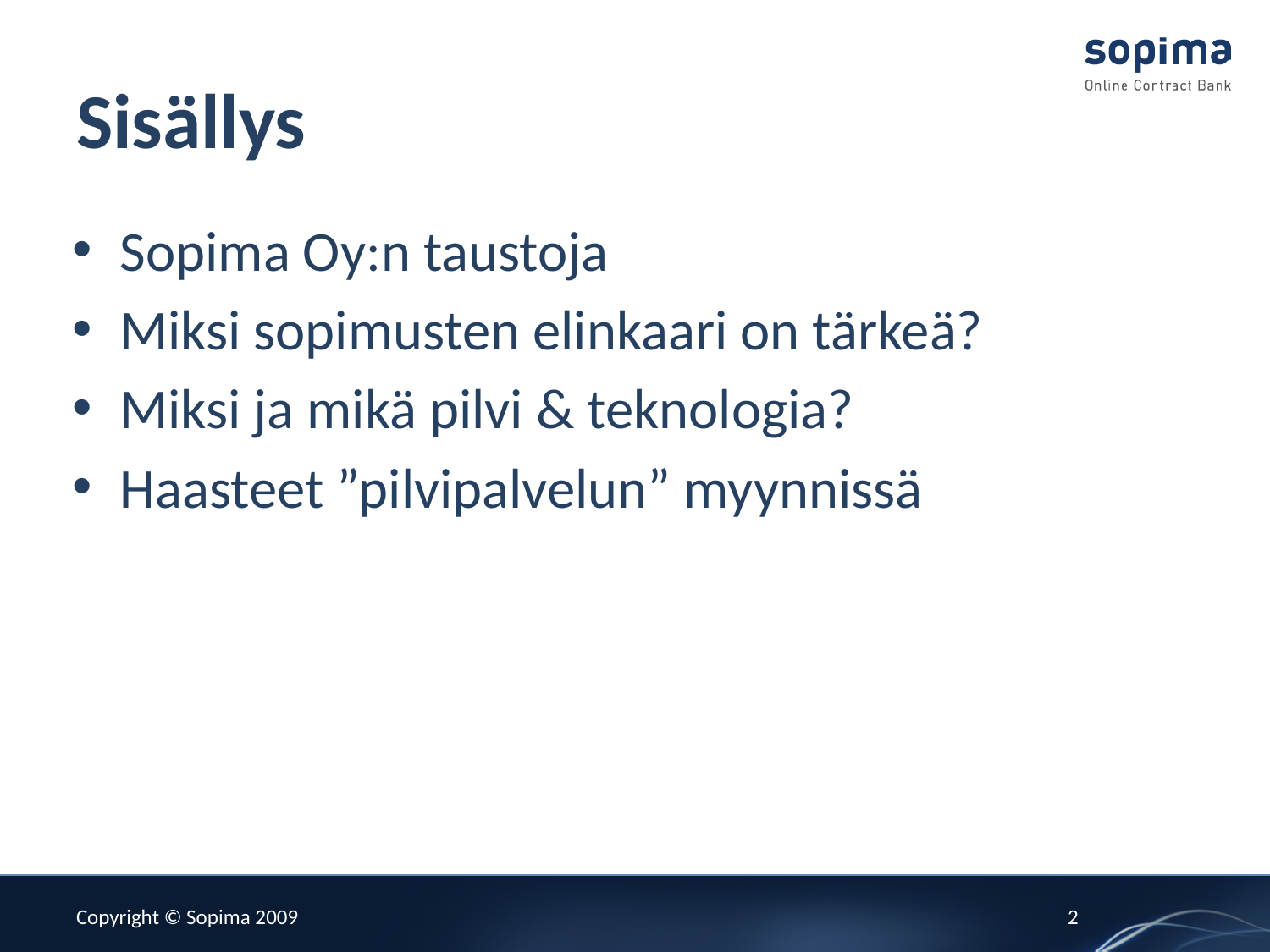

# Sisällys
Sopima Oy:n taustoja
Miksi sopimusten elinkaari on tärkeä?
Miksi ja mikä pilvi & teknologia?
Haasteet ”pilvipalvelun” myynnissä